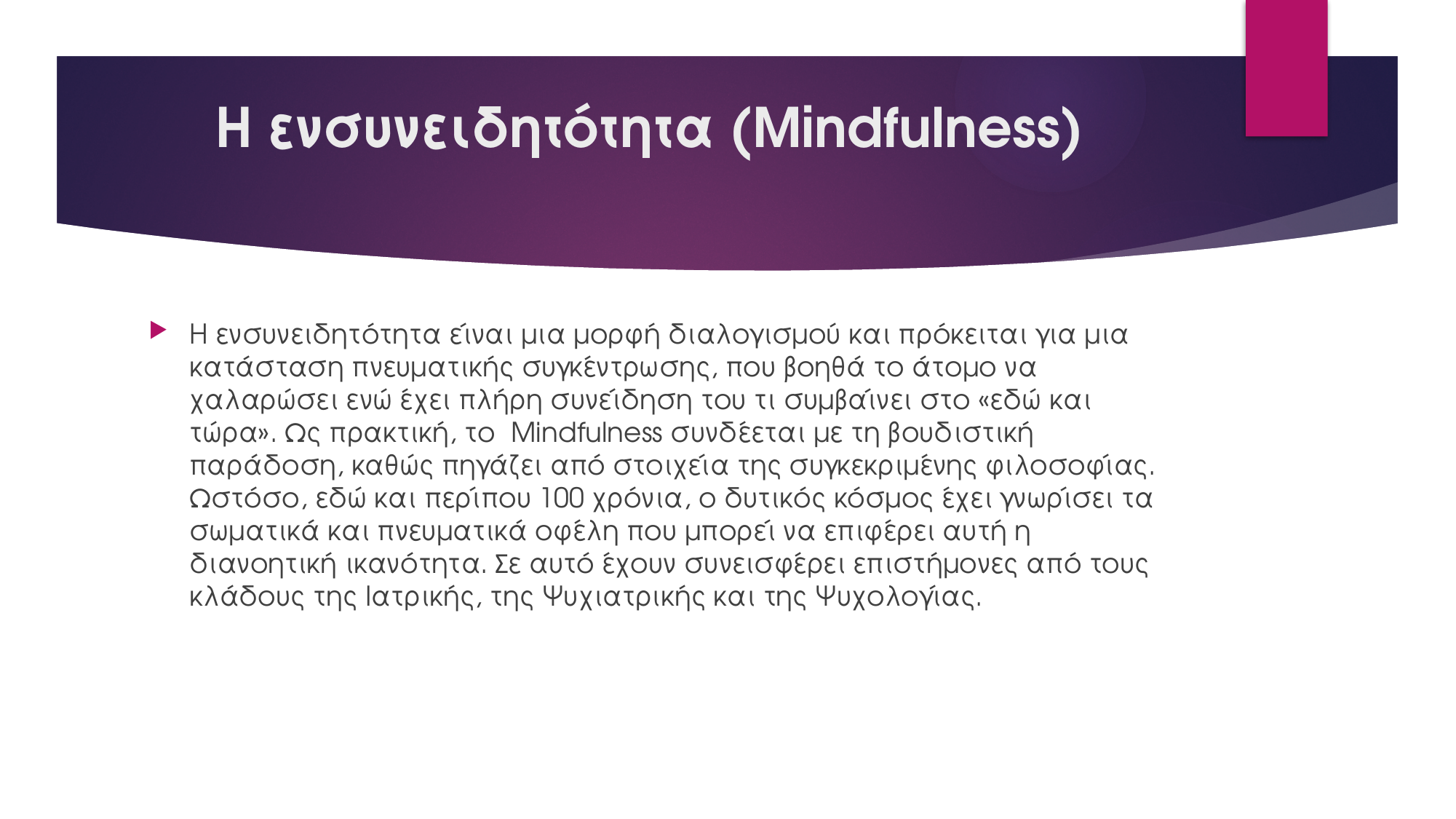

# Η ενσυνειδητότητα (Mindfulness)
Η ενσυνειδητότητα είναι μια μορφή διαλογισμού και πρόκειται για μια κατάσταση πνευματικής συγκέντρωσης, που βοηθά το άτομο να χαλαρώσει ενώ έχει πλήρη συνείδηση του τι συμβαίνει στο «εδώ και τώρα». Ως πρακτική, το  Mindfulness συνδέεται με τη βουδιστική παράδοση, καθώς πηγάζει από στοιχεία της συγκεκριμένης φιλοσοφίας. Ωστόσο, εδώ και περίπου 100 χρόνια, ο δυτικός κόσμος έχει γνωρίσει τα σωματικά και πνευματικά οφέλη που μπορεί να επιφέρει αυτή η διανοητική ικανότητα. Σε αυτό έχουν συνεισφέρει επιστήμονες από τους κλάδους της Ιατρικής, της Ψυχιατρικής και της Ψυχολογίας.